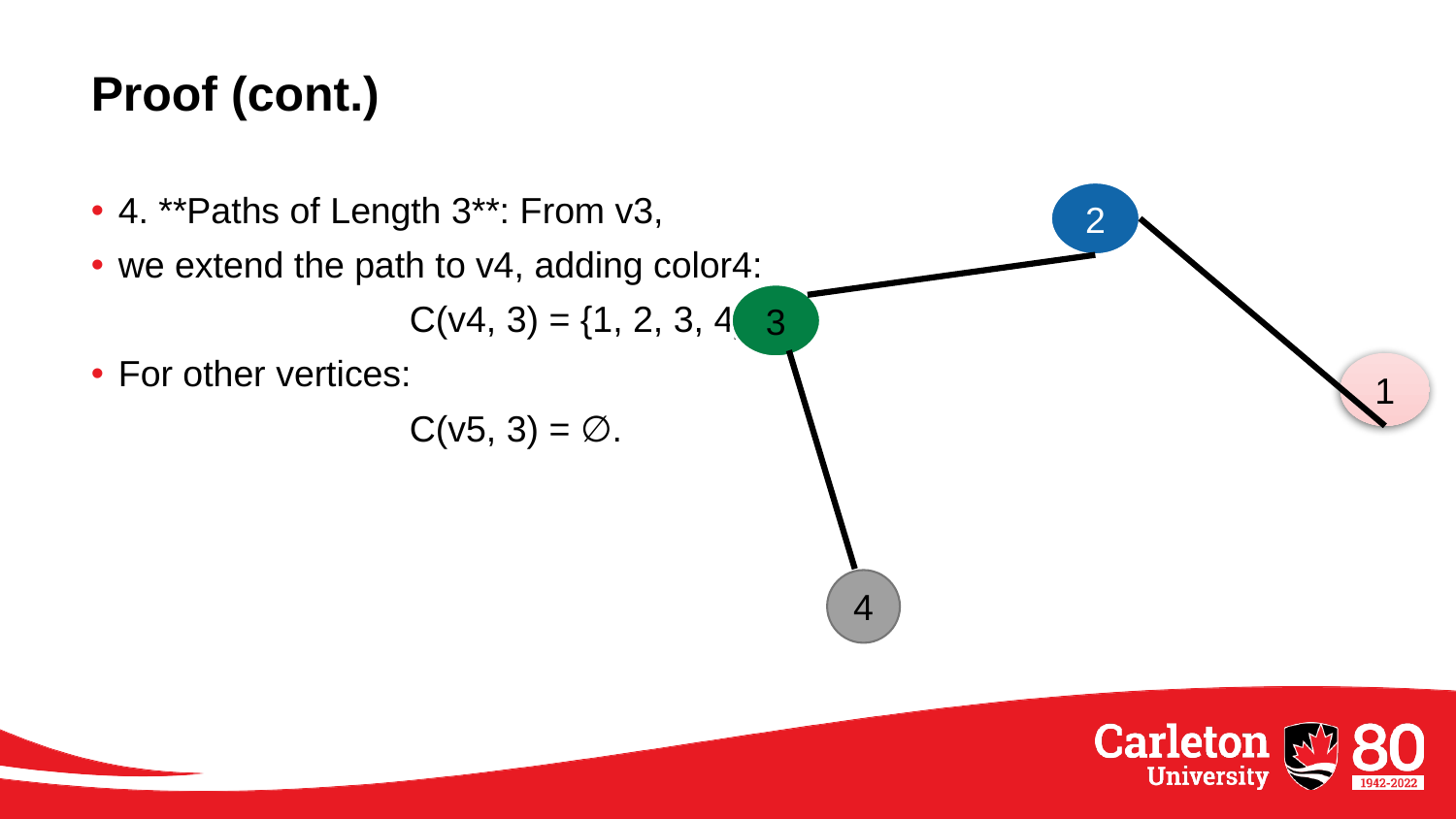

# Proof (cont.)
2
4. **Paths of Length 3**: From v3,
we extend the path to v4, adding color4:
			C(v4, 3) = {1, 2, 3, 4}.
For other vertices:
			C(v5, 3) = ∅.
3
1
4